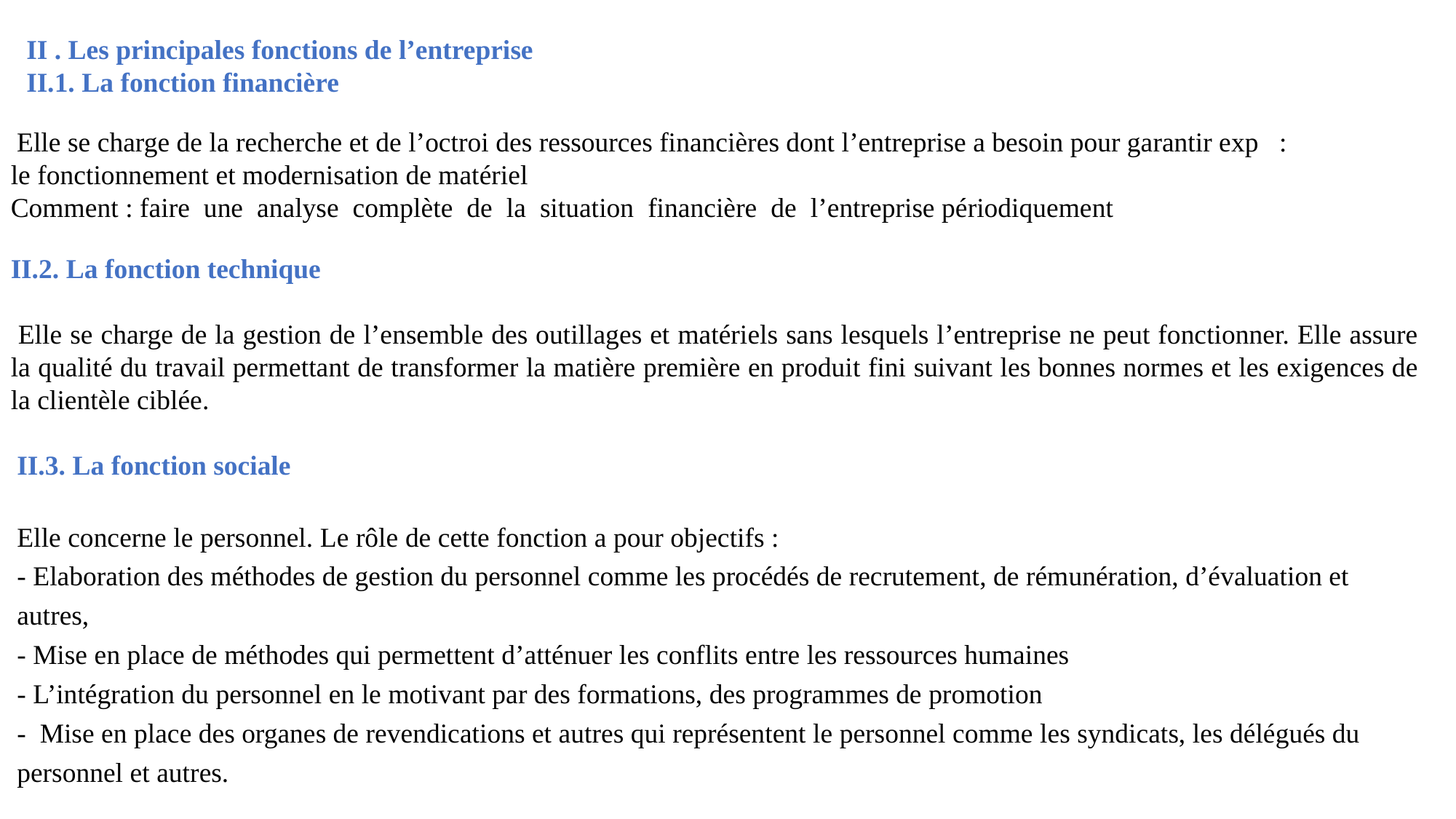

II . Les principales fonctions de l’entreprise
II.1. La fonction financière
 Elle se charge de la recherche et de l’octroi des ressources financières dont l’entreprise a besoin pour garantir exp   :
le fonctionnement et modernisation de matériel
Comment : faire  une  analyse  complète  de  la  situation  financière  de  l’entreprise périodiquement
II.2. La fonction technique

 Elle se charge de la gestion de l’ensemble des outillages et matériels sans lesquels l’entreprise ne peut fonctionner. Elle assure la qualité du travail permettant de transformer la matière première en produit fini suivant les bonnes normes et les exigences de la clientèle ciblée.
II.3. La fonction sociale

Elle concerne le personnel. Le rôle de cette fonction a pour objectifs :
- Elaboration des méthodes de gestion du personnel comme les procédés de recrutement, de rémunération, d’évaluation et autres,
- Mise en place de méthodes qui permettent d’atténuer les conflits entre les ressources humaines
- L’intégration du personnel en le motivant par des formations, des programmes de promotion
-  Mise en place des organes de revendications et autres qui représentent le personnel comme les syndicats, les délégués du personnel et autres.